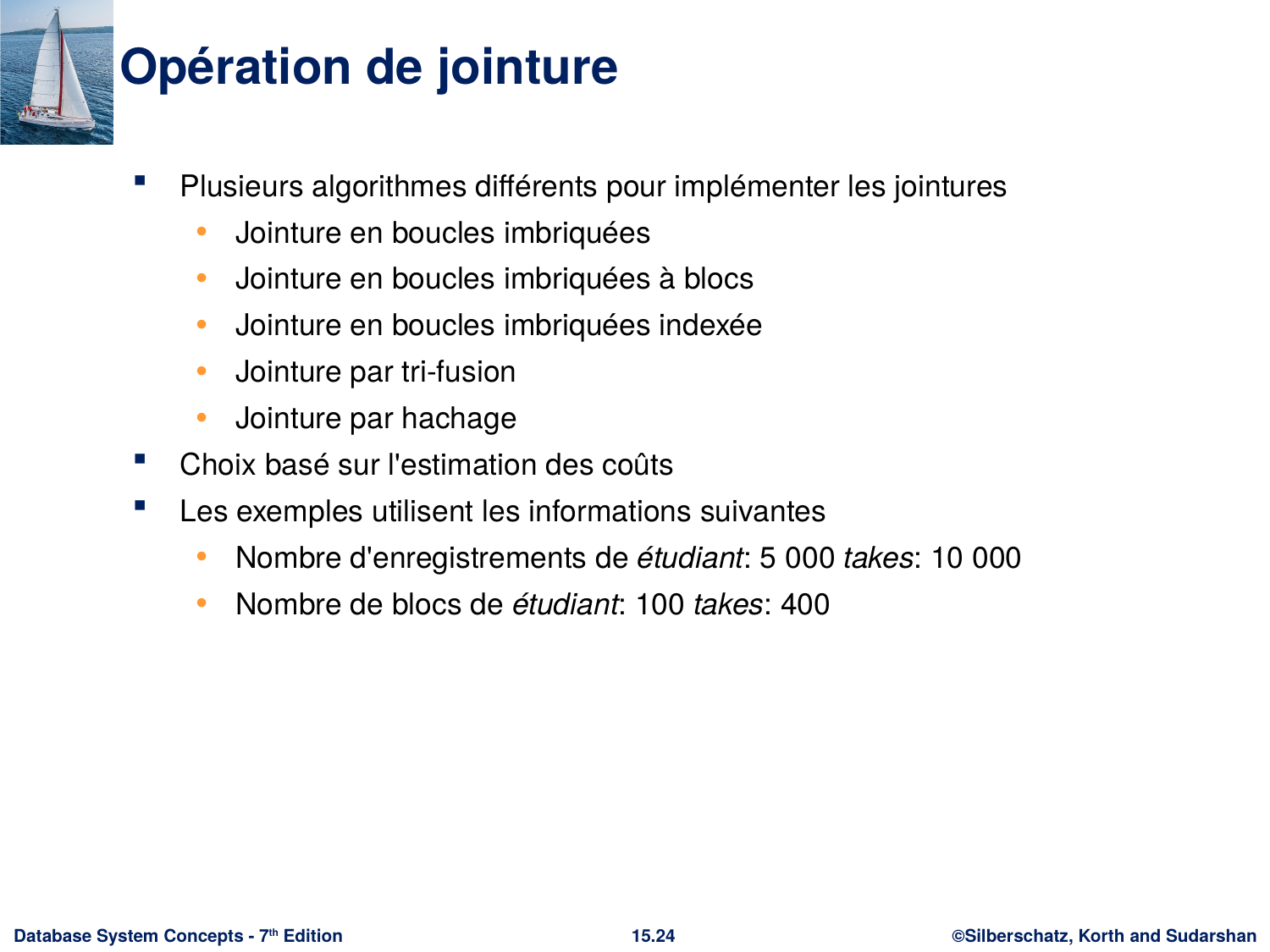

# Opération de jointure
Plusieurs algorithmes différents pour implémenter les jointures
Jointure en boucles imbriquées
Jointure en boucles imbriquées à blocs
Jointure en boucles imbriquées indexée
Jointure par tri-fusion
Jointure par hachage
Choix basé sur l'estimation des coûts
Les exemples utilisent les informations suivantes
Nombre d'enregistrements de étudiant: 5 000 takes: 10 000
Nombre de blocs de étudiant: 100 takes: 400